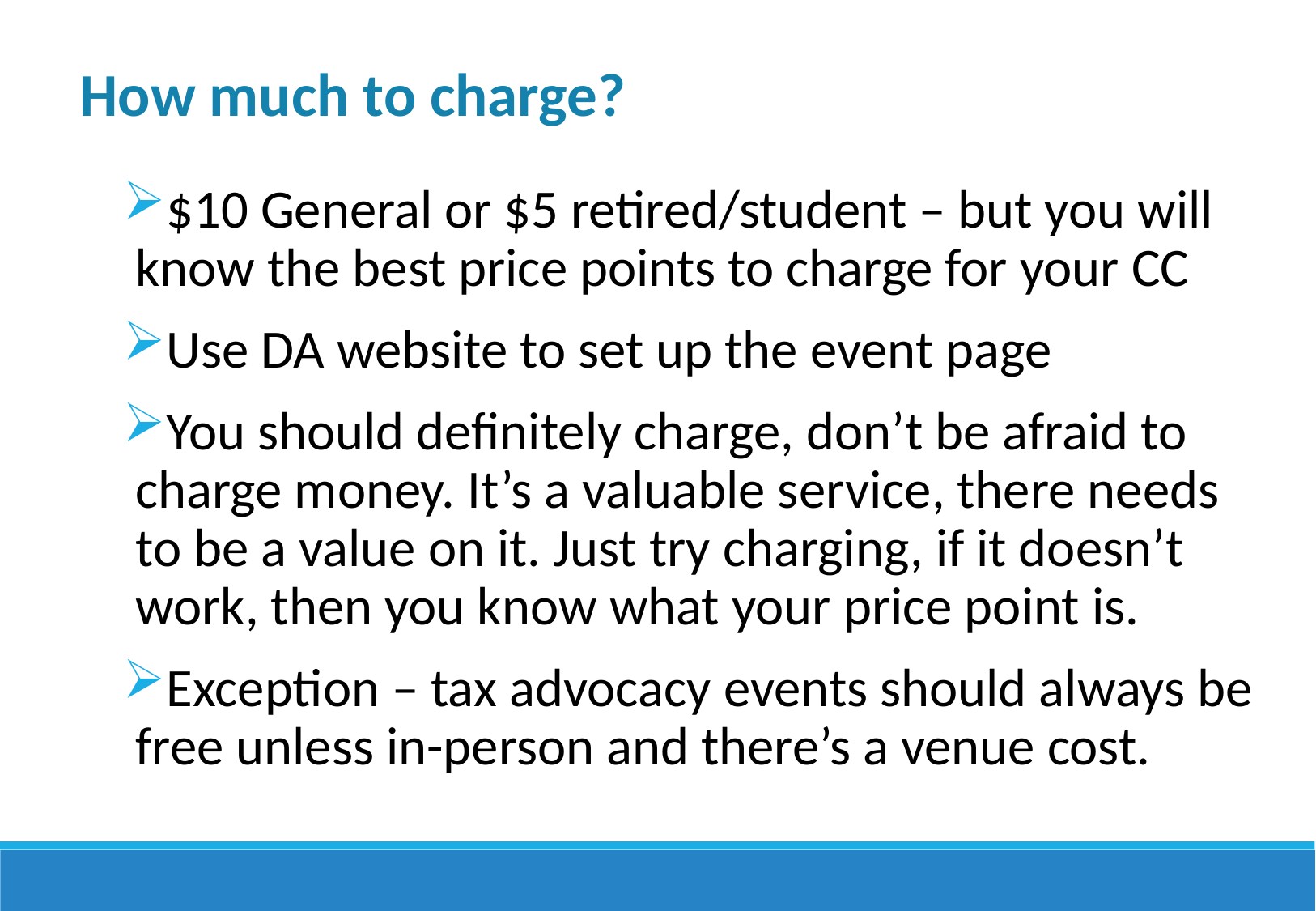

How much to charge?
$10 General or $5 retired/student – but you will know the best price points to charge for your CC
Use DA website to set up the event page
You should definitely charge, don’t be afraid to charge money. It’s a valuable service, there needs to be a value on it. Just try charging, if it doesn’t work, then you know what your price point is.
Exception – tax advocacy events should always be free unless in-person and there’s a venue cost.